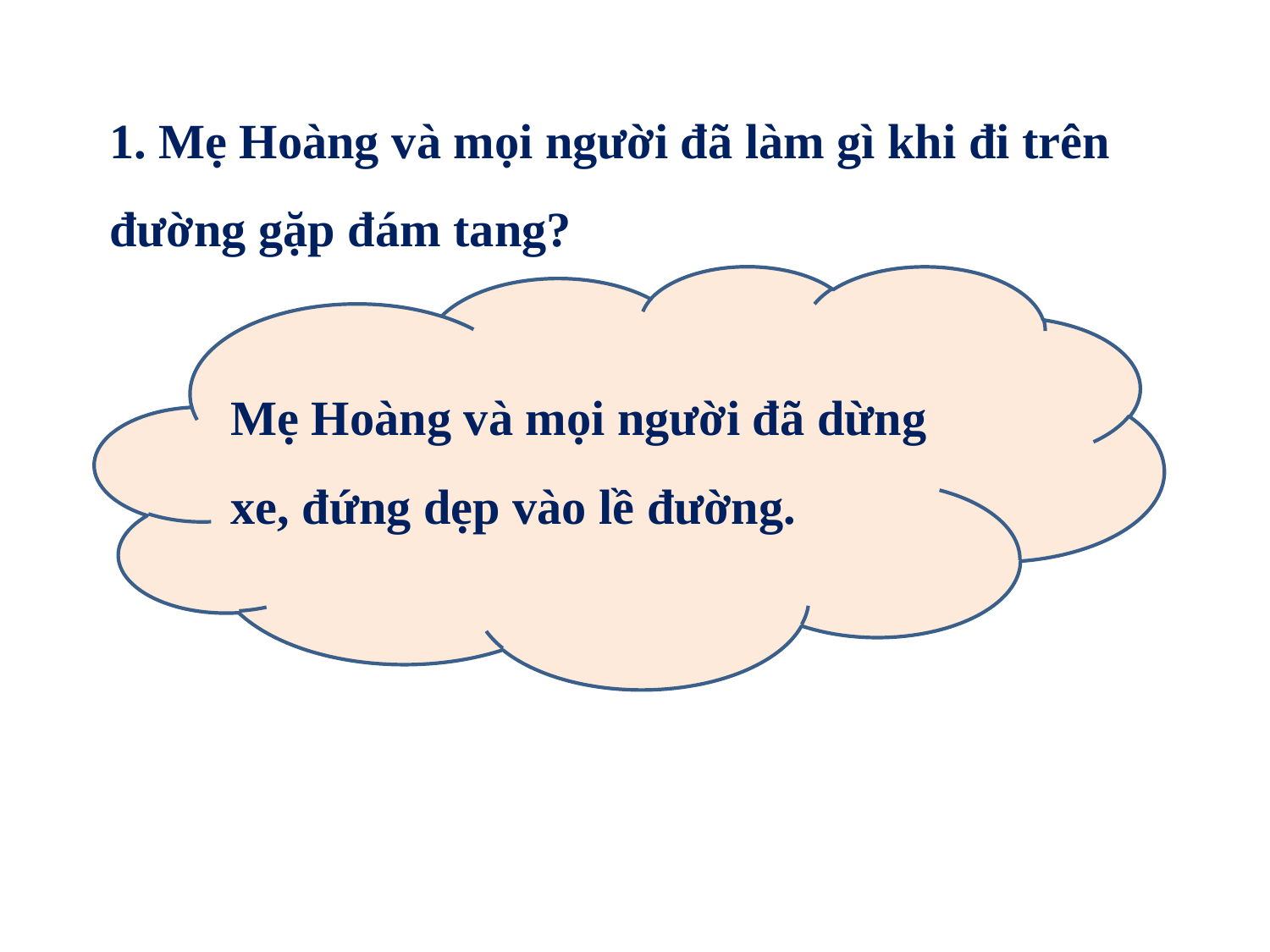

1. Mẹ Hoàng và mọi người đã làm gì khi đi trên đường gặp đám tang?

Mẹ Hoàng và mọi người đã dừng xe, đứng dẹp vào lề đường.